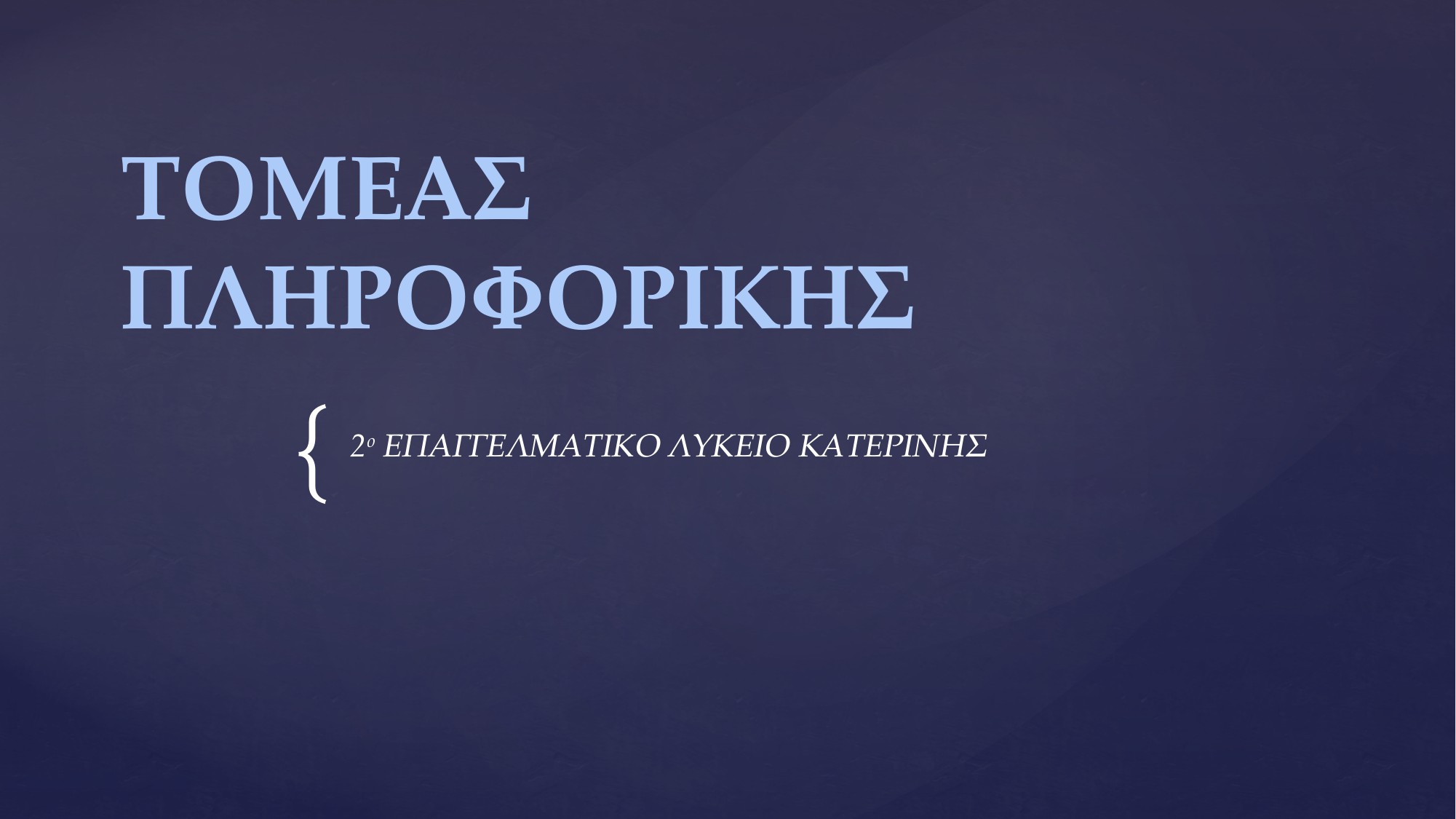

# ΤΟΜΕΑΣ ΠΛΗΡΟΦΟΡΙΚΗΣ
2ο ΕΠΑΓΓΕΛΜΑΤΙΚΟ ΛΥΚΕΙΟ ΚΑΤΕΡΙΝΗΣ